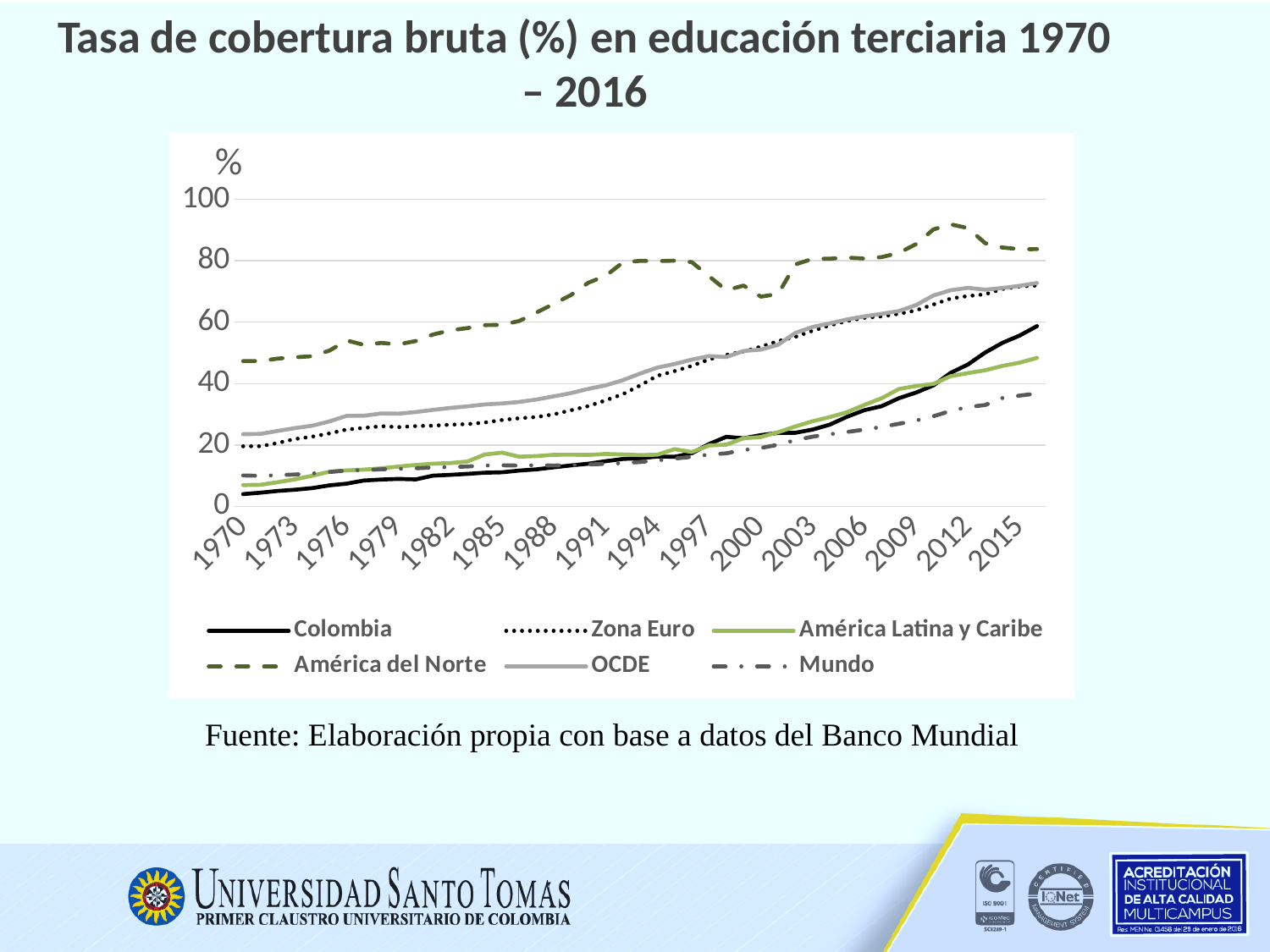

# Tasa de cobertura bruta (%) en educación terciaria 1970 – 2016

### Chart: %

| Category | Colombia | Zona Euro | América Latina y Caribe | América del Norte | OCDE | Mundo |
|---|---|---|---|---|---|---|
| 1970 | 3.98479008674622 | 19.54326 | 6.91325 | 47.35149999999999 | 23.50373 | 10.05873 |
| 1971 | 4.43142986297607 | 19.55589000000001 | 7.012509999999994 | 47.35214000000001 | 23.58133 | 9.93124 |
| 1972 | 5.00470018386841 | 20.62246 | 7.85875 | 48.13853 | 24.5638 | 10.12938 |
| 1973 | 5.39900016784668 | 21.92426 | 8.786460000000003 | 48.57511 | 25.46599 | 10.36067 |
| 1974 | 5.93662977218628 | 22.69557 | 9.9614 | 48.91068 | 26.25564999999993 | 10.69191 |
| 1975 | 6.8302001953125 | 23.75413 | 11.27387 | 50.74493 | 27.66208 | 11.184 |
| 1976 | 7.3819899559021 | 25.01691 | 11.69754 | 54.04667 | 29.48516 | 11.69531 |
| 1977 | 8.41320037841797 | 25.53706 | 11.95309 | 52.61681 | 29.52578 | 11.7778 |
| 1978 | 8.7223596572876 | 26.11248 | 12.38349 | 53.24638 | 30.25308 | 12.06411 |
| 1979 | 8.93144035339355 | 25.80417 | 12.94753 | 52.77152 | 30.18974 | 12.21419 |
| 1980 | 8.76352977752686 | 26.13303000000001 | 13.45386 | 53.86243 | 30.73074 | 12.38586 |
| 1981 | 9.98771953582764 | 26.27042 | 13.87775 | 55.97767 | 31.43645 | 12.6595 |
| 1982 | 10.2497997283936 | 26.59144 | 14.09039 | 57.3419 | 32.07176 | 12.79676 |
| 1983 | 10.5733499526978 | 26.77324 | 14.59627 | 58.08258 | 32.59321 | 12.96931 |
| 1984 | 10.9517698287964 | 27.29663 | 16.88223999999993 | 59.04216 | 33.19859 | 13.30138 |
| 1985 | 11.0727701187134 | 28.11211 | 17.47576 | 59.13375 | 33.53086 | 13.36117 |
| 1986 | 11.6425504684448 | 28.69837 | 16.15111 | 60.39283 | 34.01859 | 13.2793 |
| 1987 | 12.0442695617676 | 29.08034999999993 | 16.36942 | 63.16567 | 34.82185 | 13.39087 |
| 1988 | 12.7138395309448 | 29.98058 | 16.7734 | 65.98332 | 35.84005 | 13.28525 |
| 1989 | 13.325909614563 | 31.31779 | 16.81476 | 68.85575999999998 | 36.87808 | 13.42387 |
| 1990 | 13.8766098022461 | 32.64473 | 16.75105 | 72.87412 | 38.28601 | 13.64275 |
| 1991 | 14.6929397583008 | 34.52520000000001 | 17.04958999999998 | 75.06451 | 39.40488999999999 | 13.83367 |
| 1992 | 15.4236402511597 | 36.53664000000001 | 16.89609 | 79.42272999999997 | 41.09105 | 14.06701 |
| 1993 | 15.6548204421997 | 39.36147 | 16.70182 | 79.99781 | 43.25963 | 14.43588 |
| 1994 | 16.2047996520996 | 42.53042000000001 | 16.80315 | 79.90007000000001 | 45.20147 | 14.96079 |
| 1995 | 16.147180557251 | 44.0587 | 18.61919 | 80.04296 | 46.37517 | 15.56141 |
| 1996 | 17.2769393920898 | 45.77664 | 17.68891 | 79.57559999999998 | 47.81033 | 16.11765 |
| 1997 | 20.2774791717529 | 47.87249 | 19.81535999999999 | 74.99174 | 48.9652 | 16.8526 |
| 1998 | 22.6418590545654 | 49.35543 | 20.07658 | 70.41554 | 48.63567 | 17.26166 |
| 1999 | 22.1713008880615 | 50.46392 | 22.18162999999998 | 71.92892 | 50.61602000000001 | 18.33643 |
| 2000 | 23.1944999694824 | 52.02361 | 22.56894 | 68.33218999999998 | 51.06089 | 19.00447 |
| 2001 | 23.92066955566408 | 53.8278 | 24.14587 | 69.20696 | 52.6434 | 20.05512999999998 |
| 2002 | 23.96582984924313 | 55.25503 | 26.00437000000001 | 78.81222 | 56.50149 | 21.55957 |
| 2003 | 25.0 | 57.1879 | 27.7134 | 80.64343 | 58.44668 | 22.68929 |
| 2004 | 26.6145305633545 | 58.97468 | 29.06718 | 80.68035999999998 | 59.61653 | 23.50897 |
| 2005 | 29.1851291656494 | 60.38122 | 30.67811 | 81.05346 | 60.89745 | 24.22612 |
| 2006 | 31.3320007324219 | 61.42606 | 33.05377 | 80.73169 | 61.8995 | 25.00141 |
| 2007 | 32.632568359375 | 61.9155 | 35.22202 | 81.19882999999999 | 62.74074 | 25.85635 |
| 2008 | 35.2459297180176 | 62.72427 | 38.23805 | 82.5750799999999 | 63.63358 | 26.89171 |
| 2009 | 37.0787086486816 | 63.85819 | 39.21025 | 85.44782 | 65.58397999999998 | 27.94476999999998 |
| 2010 | 39.40909957885739 | 65.74452 | 39.88287 | 90.2271 | 68.69677999999998 | 29.32467 |
| 2011 | 43.50342178344722 | 67.69777 | 42.41019 | 91.88262 | 70.40758 | 31.11054 |
| 2012 | 46.21620941162109 | 68.51496 | 43.41779 | 90.66337999999998 | 71.18262999999997 | 32.35886 |
| 2013 | 50.10400009155263 | 69.09065 | 44.33517 | 85.74589 | 70.57971999999998 | 33.00879 |
| 2014 | 53.2787399291992 | 70.7975 | 45.75738 | 84.32182 | 71.13697999999998 | 35.29082000000001 |
| 2015 | 55.6572608947754 | 71.65761 | 46.80909 | 83.78372 | 71.85204999999998 | 36.09032000000001 |
| 2016 | 58.7218399047852 | 71.93205 | 48.37887 | 83.80216 | 72.77552 | 36.77256000000001 |
Fuente: Elaboración propia con base a datos del Banco Mundial